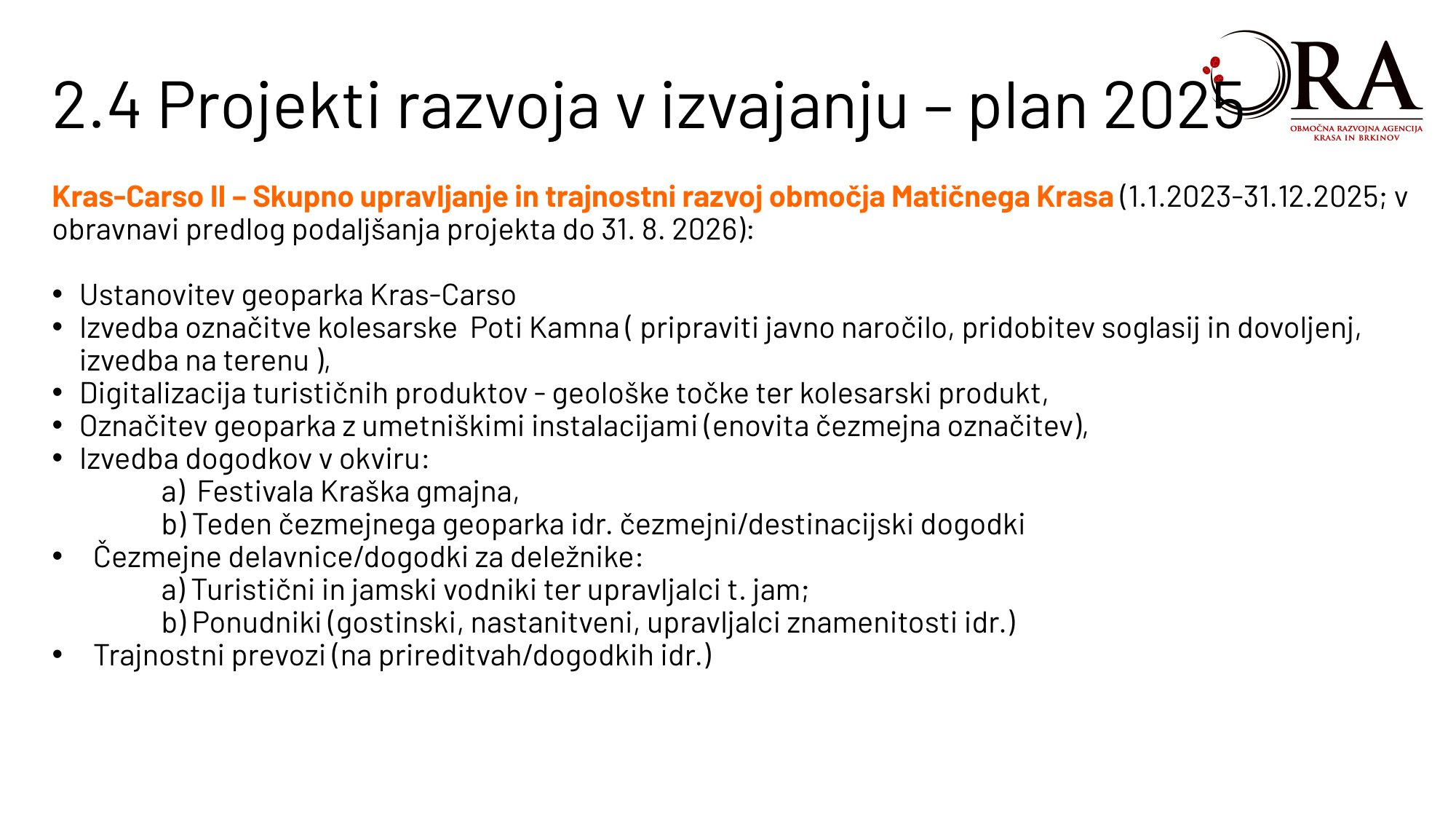

2.4 Projekti razvoja v izvajanju – plan 2025
Kras-Carso II – Skupno upravljanje in trajnostni razvoj območja Matičnega Krasa (1.1.2023-31.12.2025; v obravnavi predlog podaljšanja projekta do 31. 8. 2026):

Ustanovitev geoparka Kras-Carso
Izvedba označitve kolesarske  Poti Kamna ( pripraviti javno naročilo, pridobitev soglasij in dovoljenj, izvedba na terenu ),
Digitalizacija turističnih produktov - geološke točke ter kolesarski produkt,
Označitev geoparka z umetniškimi instalacijami (enovita čezmejna označitev),
Izvedba dogodkov v okviru:
	a)  Festivala Kraška gmajna,
	b) Teden čezmejnega geoparka idr. čezmejni/destinacijski dogodki
Čezmejne delavnice/dogodki za deležnike:
	a) Turistični in jamski vodniki ter upravljalci t. jam;
	b) Ponudniki (gostinski, nastanitveni, upravljalci znamenitosti idr.)
Trajnostni prevozi (na prireditvah/dogodkih idr.)